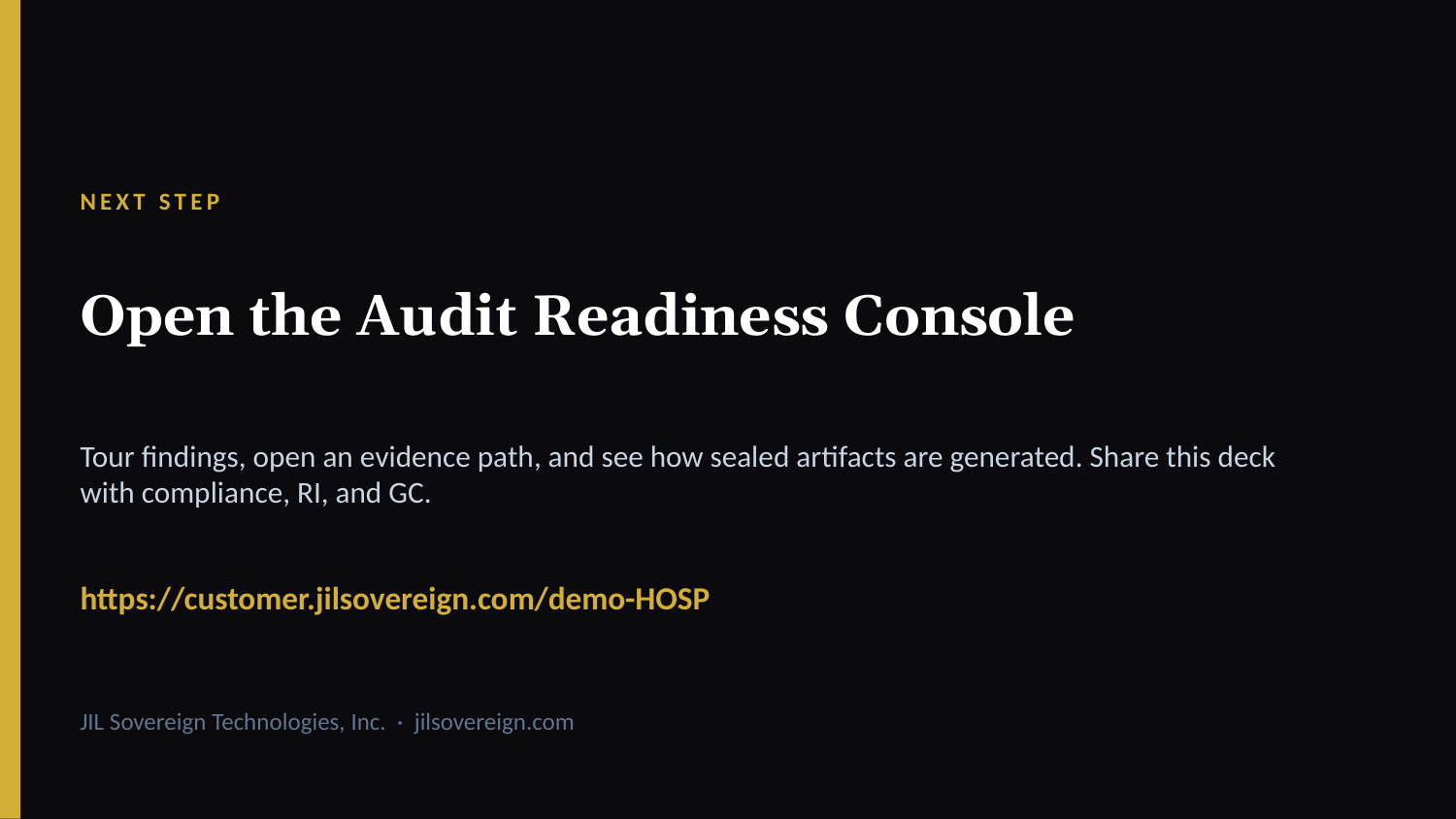

NEXT STEP
Open the Audit Readiness Console
Tour findings, open an evidence path, and see how sealed artifacts are generated. Share this deck with compliance, RI, and GC.
https://customer.jilsovereign.com/demo-HOSP
JIL Sovereign Technologies, Inc.  ·  jilsovereign.com